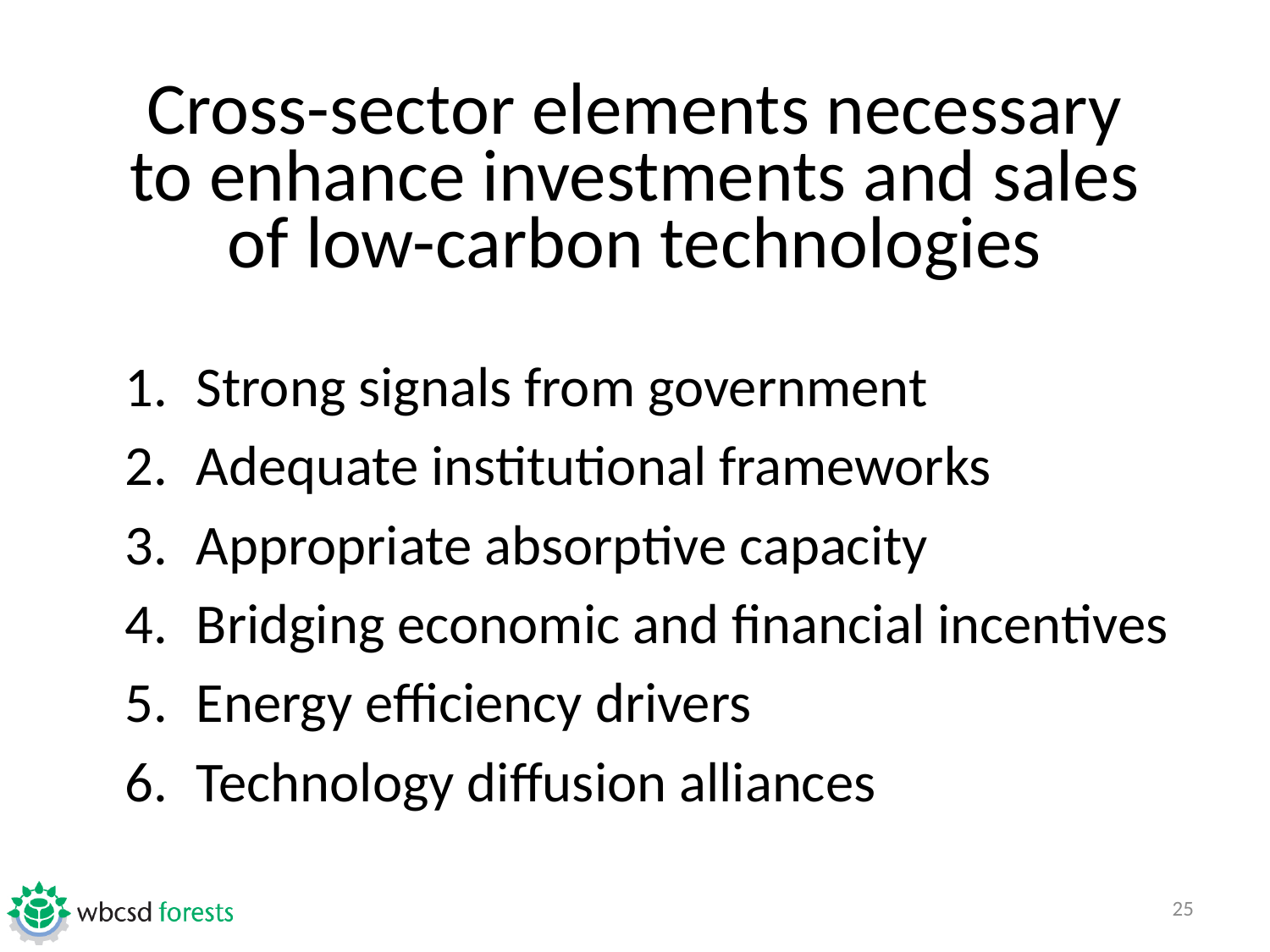

# Cross-sector elements necessary to enhance investments and sales of low-carbon technologies
Strong signals from government
Adequate institutional frameworks
Appropriate absorptive capacity
Bridging economic and financial incentives
Energy efficiency drivers
Technology diffusion alliances